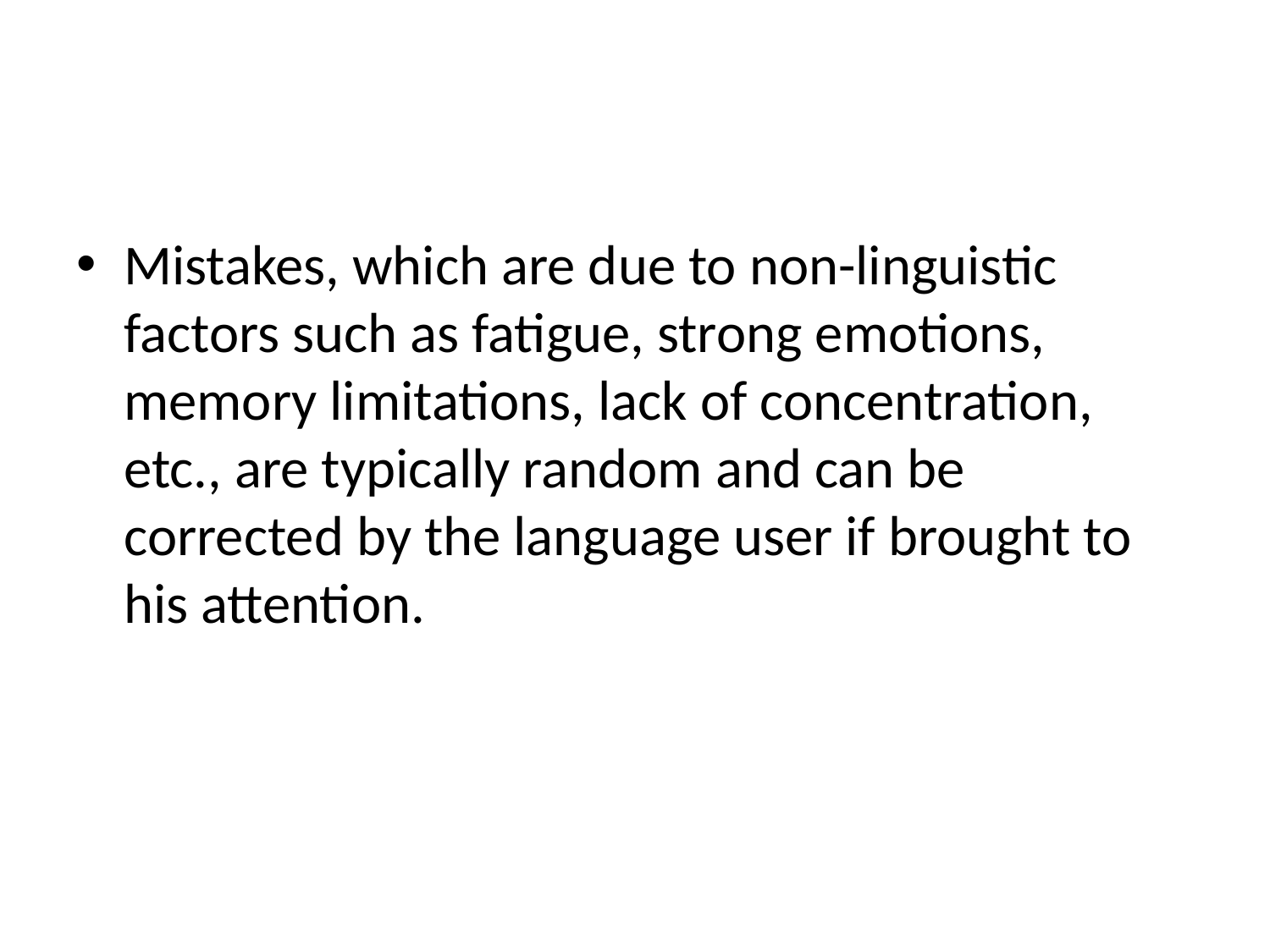

#
Mistakes, which are due to non-linguistic factors such as fatigue, strong emotions, memory limitations, lack of concentration, etc., are typically random and can be corrected by the language user if brought to his attention.